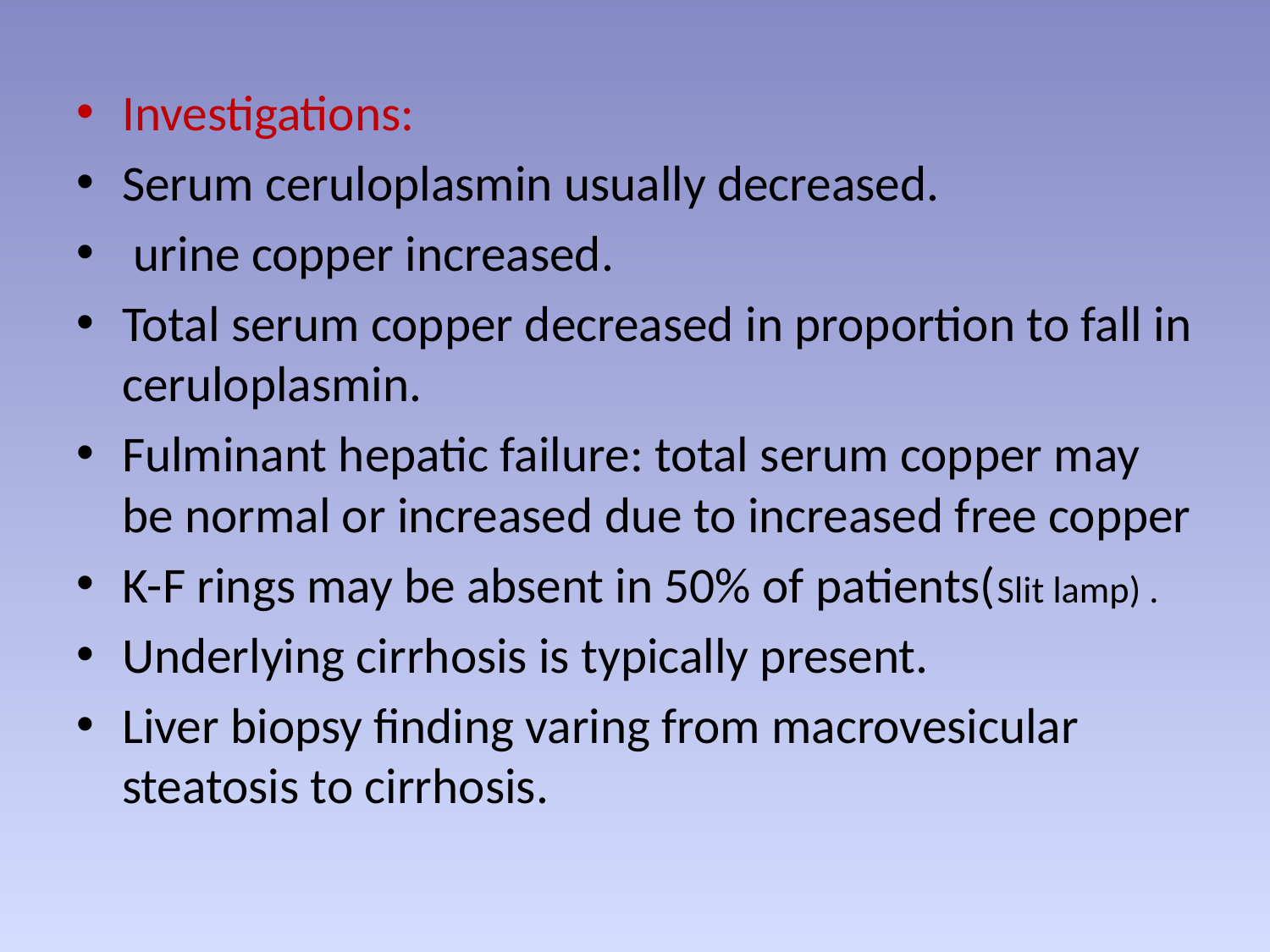

Investigations:
Serum ceruloplasmin usually decreased.
 urine copper increased.
Total serum copper decreased in proportion to fall in ceruloplasmin.
Fulminant hepatic failure: total serum copper may be normal or increased due to increased free copper
K-F rings may be absent in 50% of patients(Slit lamp) .
Underlying cirrhosis is typically present.
Liver biopsy finding varing from macrovesicular steatosis to cirrhosis.